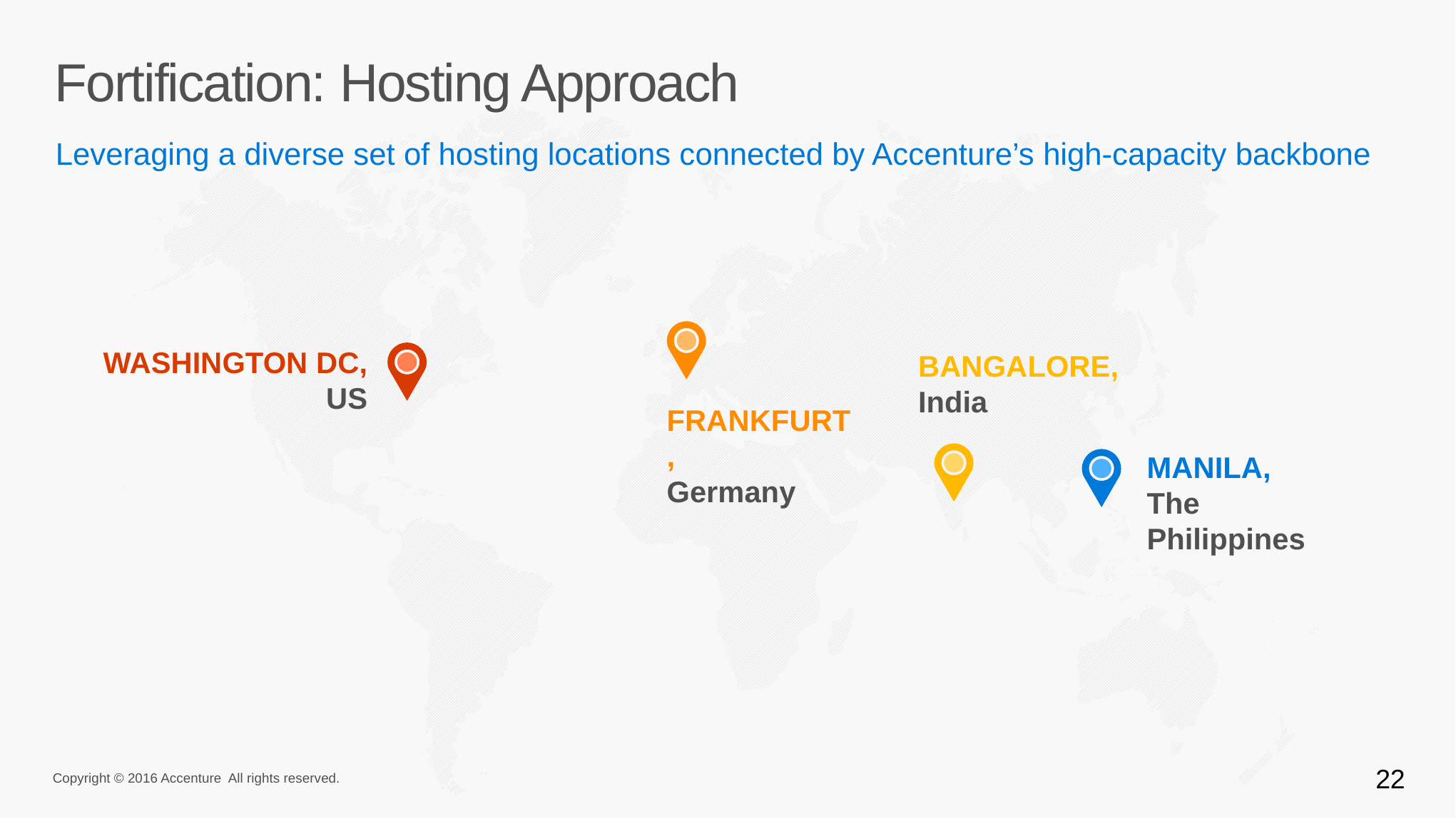

Fortification: Hosting Approach

Leveraging a diverse set of hosting locations connected by Accenture’s high-capacity backbone

WASHINGTON DC, US
BANGALORE,
India
FRANKFURT,
Germany

MANILA,
The Philippines

22